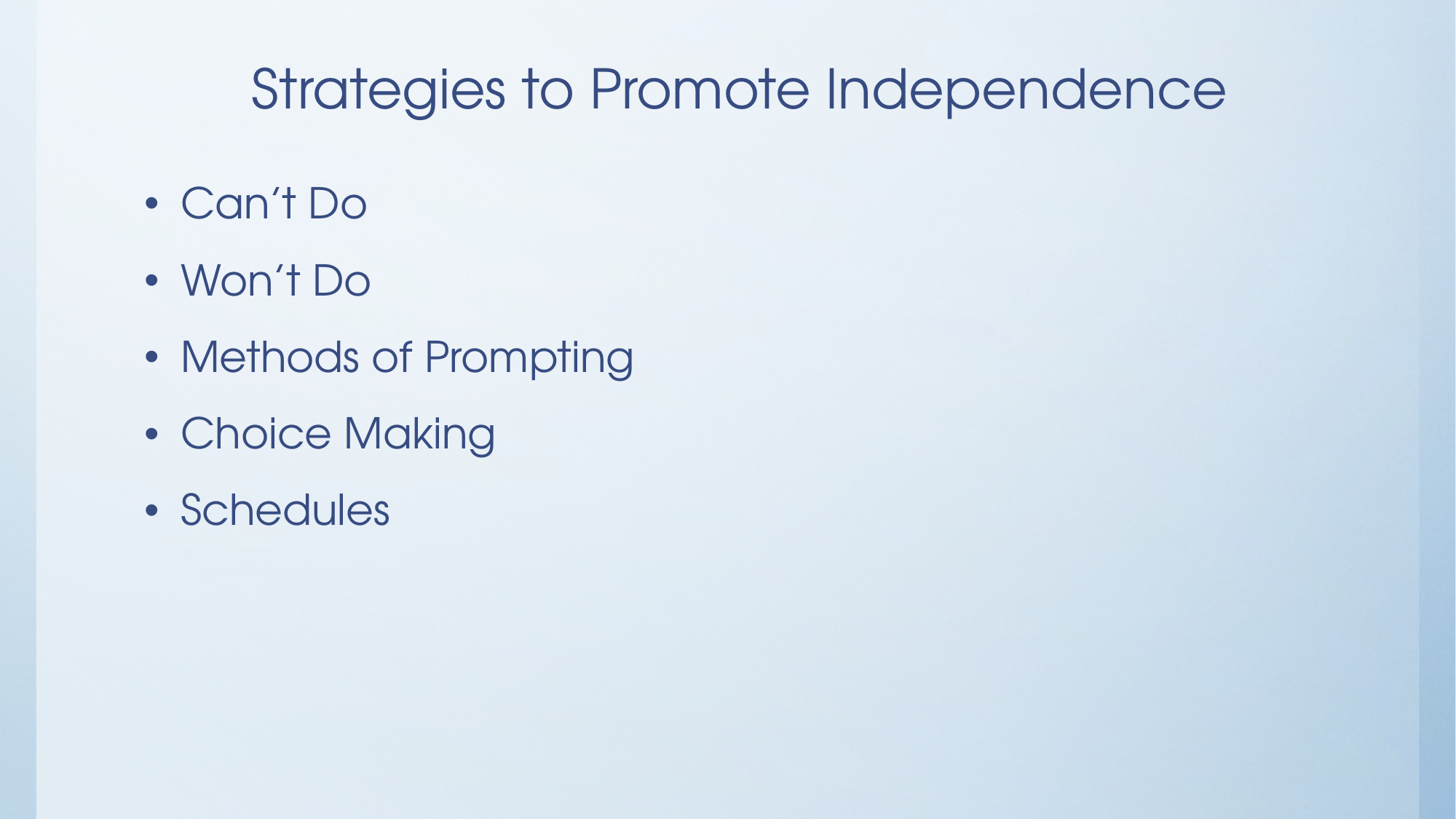

# Strategies to Promote Independence
Can’t Do
Won’t Do
Methods of Prompting
Choice Making
Schedules